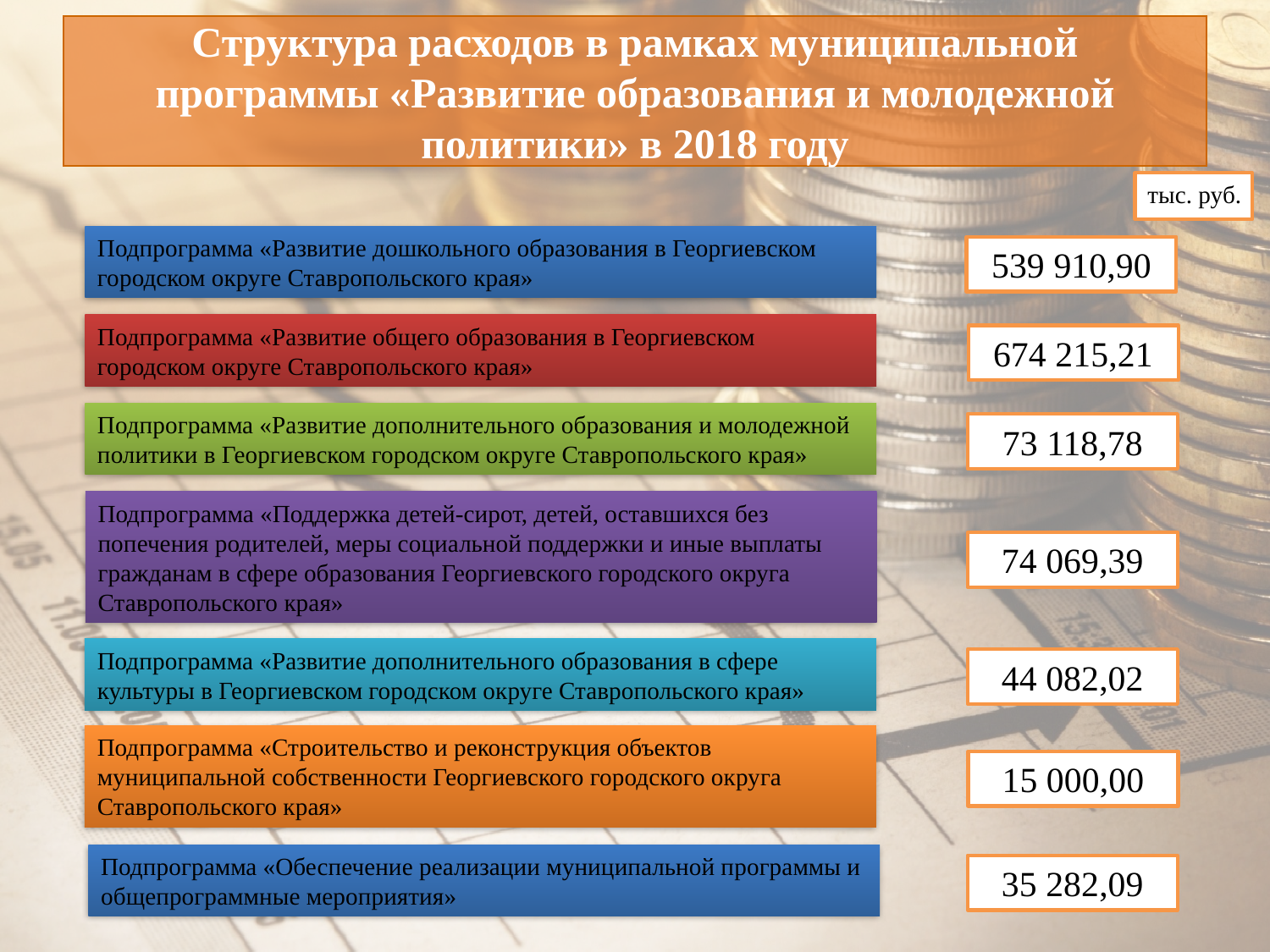

# Структура расходов в рамках муниципальной программы «Развитие образования и молодежной политики» в 2018 году
тыс. руб.
Подпрограмма «Развитие дошкольного образования в Георгиевском городском округе Ставропольского края»
539 910,90
Подпрограмма «Развитие общего образования в Георгиевском городском округе Ставропольского края»
674 215,21
Подпрограмма «Развитие дополнительного образования и молодежной политики в Георгиевском городском округе Ставропольского края»
73 118,78
Подпрограмма «Поддержка детей-сирот, детей, оставшихся без попечения родителей, меры социальной поддержки и иные выплаты гражданам в сфере образования Георгиевского городского округа Ставропольского края»
74 069,39
Подпрограмма «Развитие дополнительного образования в сфере культуры в Георгиевском городском округе Ставропольского края»
44 082,02
Подпрограмма «Строительство и реконструкция объектов муниципальной собственности Георгиевского городского округа Ставропольского края»
15 000,00
Подпрограмма «Обеспечение реализации муниципальной программы и общепрограммные мероприятия»
35 282,09